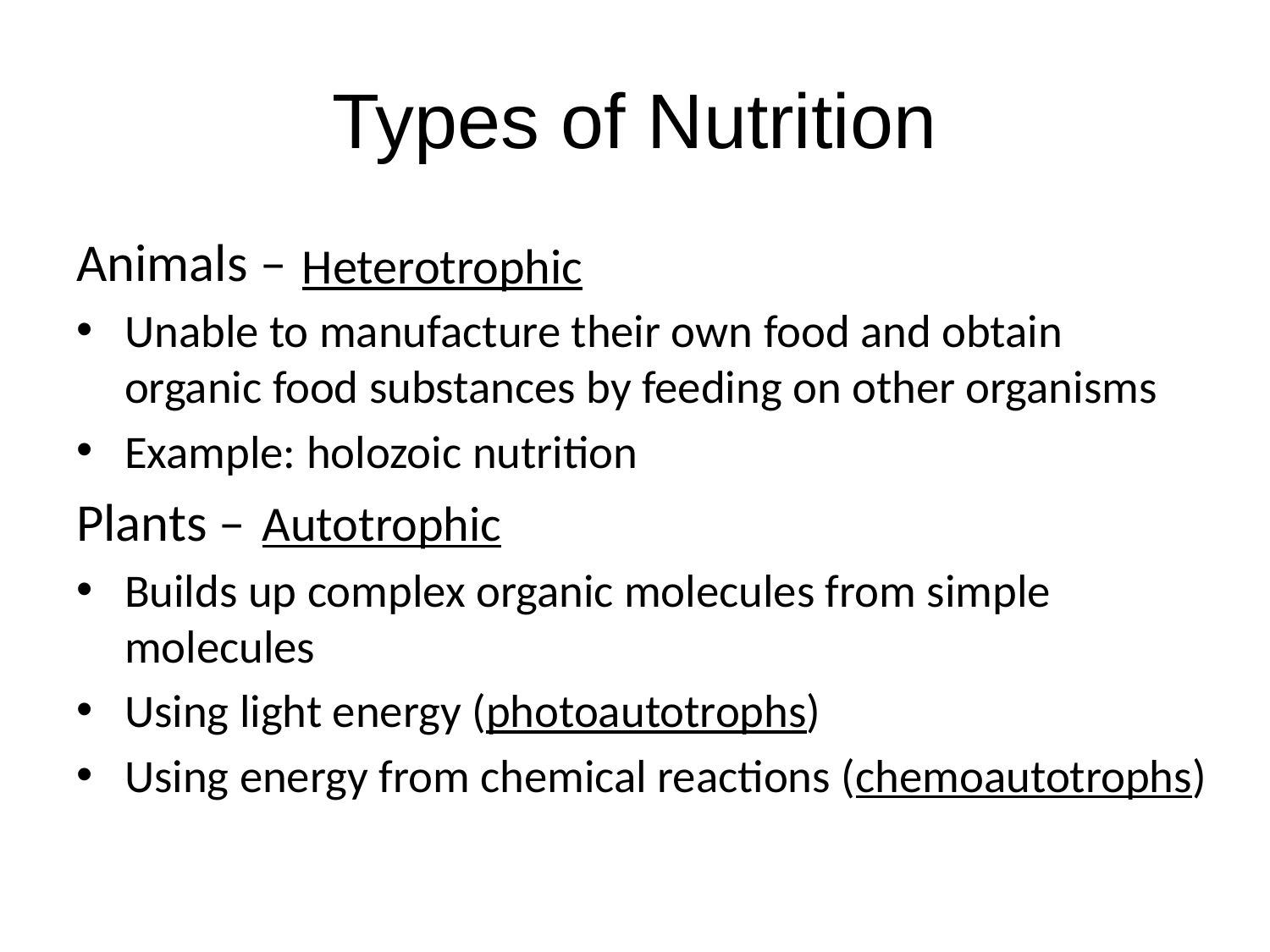

# Types of Nutrition
Animals –
Unable to manufacture their own food and obtain organic food substances by feeding on other organisms
Example: holozoic nutrition
Plants –
Builds up complex organic molecules from simple molecules
Using light energy (photoautotrophs)
Using energy from chemical reactions (chemoautotrophs)
Heterotrophic
Autotrophic